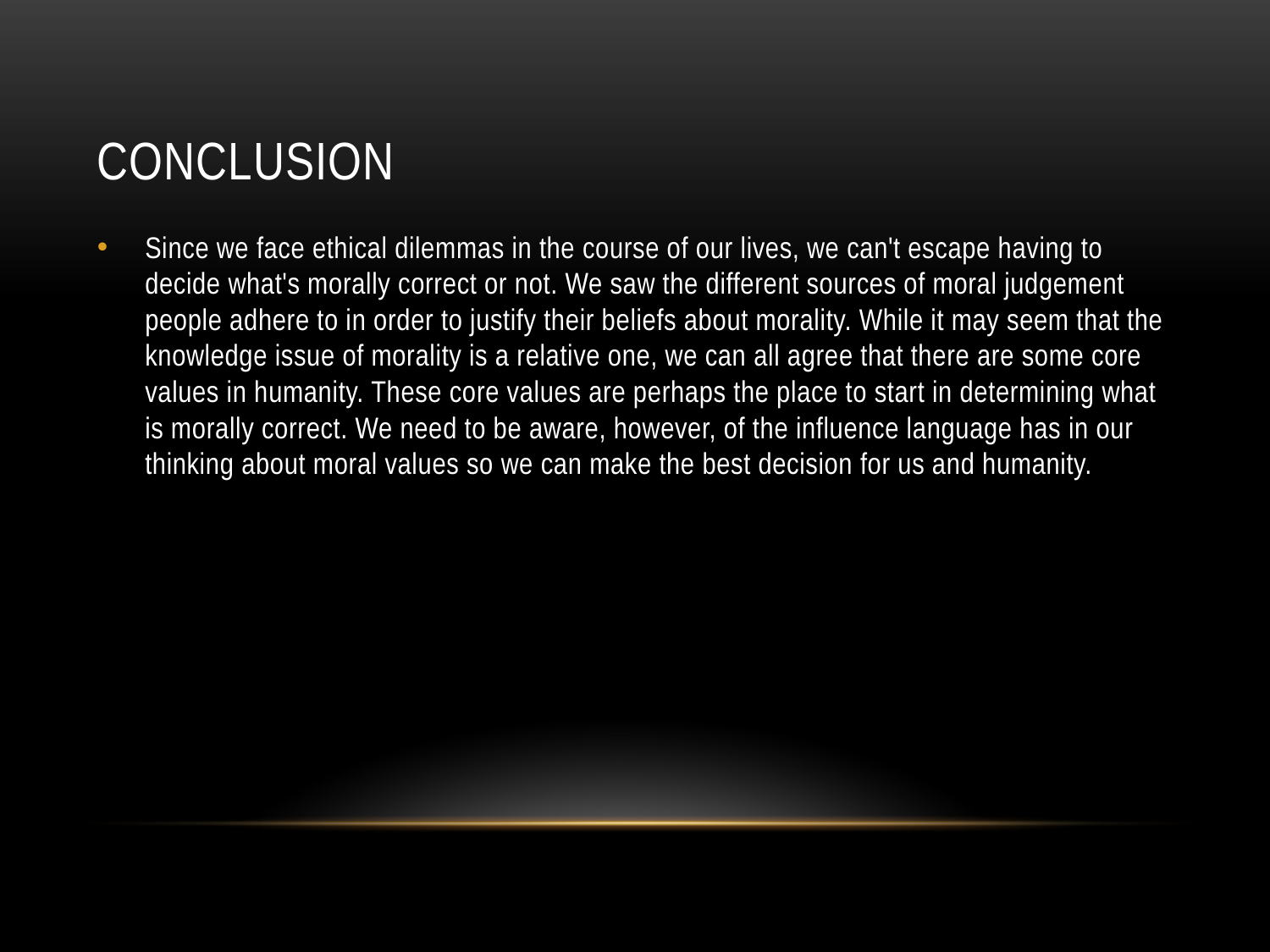

# Conclusion
Since we face ethical dilemmas in the course of our lives, we can't escape having to decide what's morally correct or not. We saw the different sources of moral judgement people adhere to in order to justify their beliefs about morality. While it may seem that the knowledge issue of morality is a relative one, we can all agree that there are some core values in humanity. These core values are perhaps the place to start in determining what is morally correct. We need to be aware, however, of the influence language has in our thinking about moral values so we can make the best decision for us and humanity.